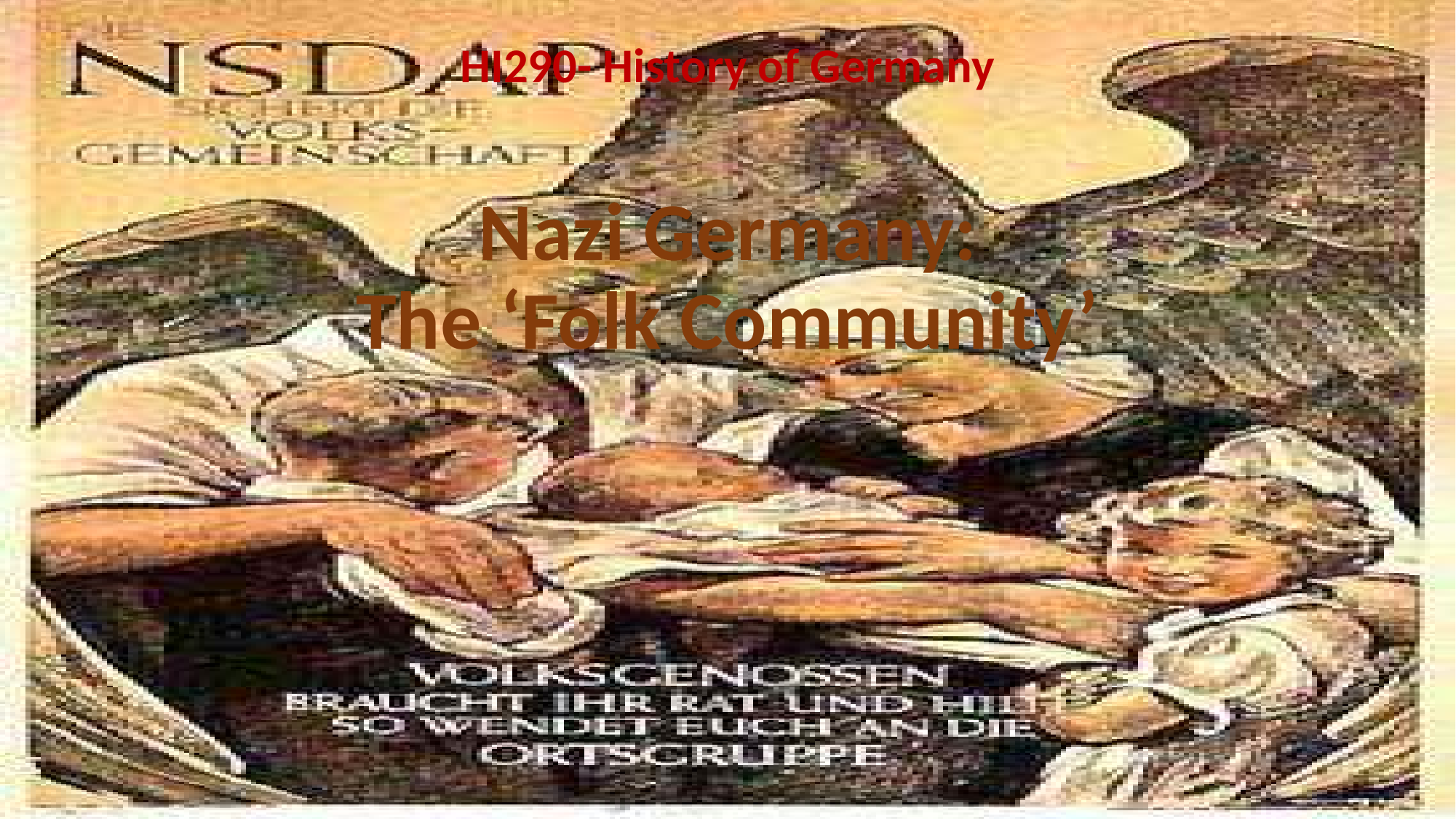

HI290- History of Germany
# Nazi Germany: The ‘Folk Community’